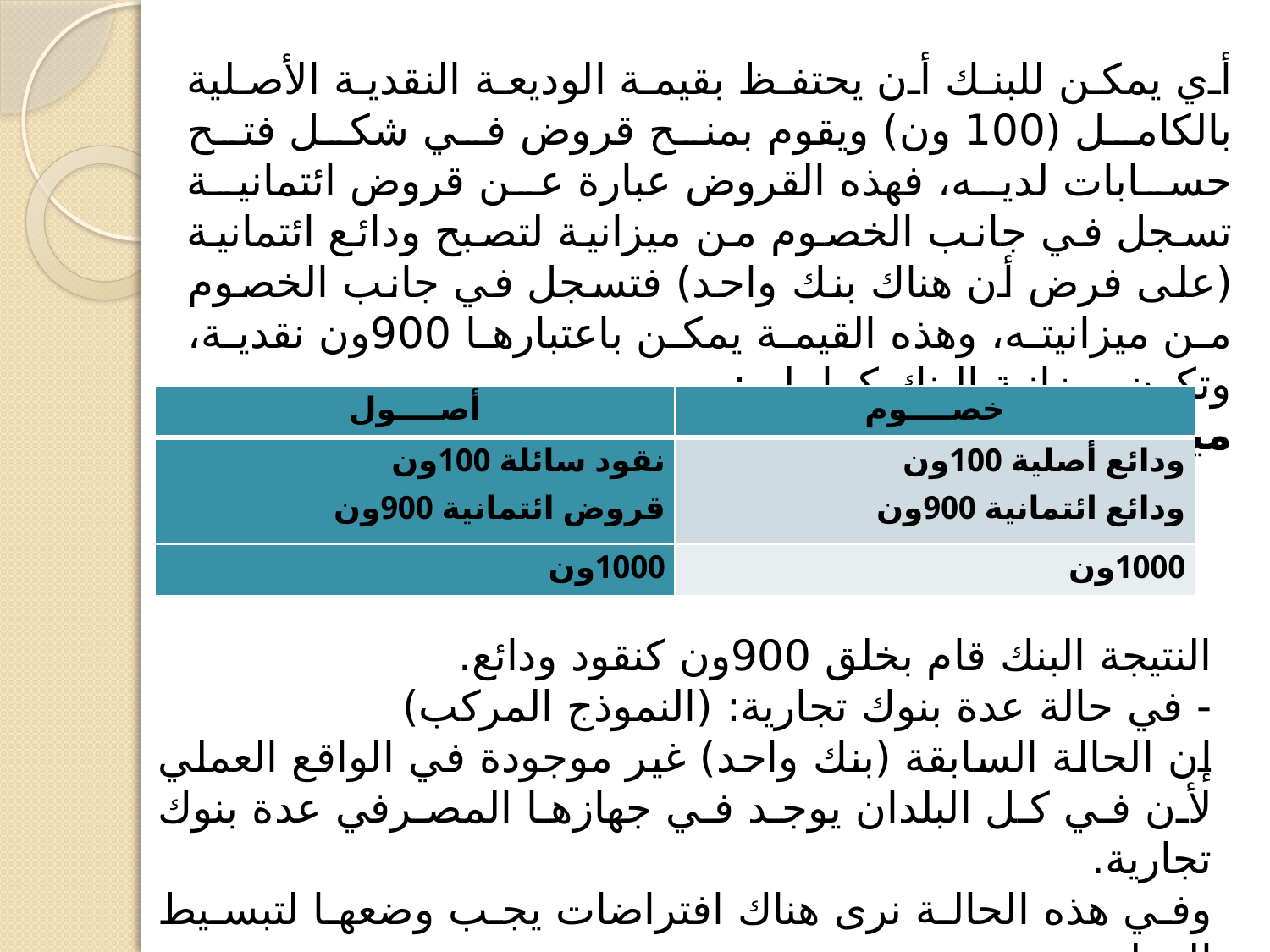

أي يمكن للبنك أن يحتفظ بقيمة الوديعة النقدية الأصلية بالكامل (100 ون) ويقوم بمنح قروض في شكل فتح حسابات لديه، فهذه القروض عبارة عن قروض ائتمانية تسجل في جانب الخصوم من ميزانية لتصبح ودائع ائتمانية (على فرض أن هناك بنك واحد) فتسجل في جانب الخصوم من ميزانيته، وهذه القيمة يمكن باعتبارها 900ون نقدية، وتكون ميزانية البنك كما يلي:
ميزانية البنك التجاري:
| أصــــول | خصــــوم |
| --- | --- |
| نقود سائلة 100ون قروض ائتمانية 900ون | ودائع أصلية 100ون ودائع ائتمانية 900ون |
| 1000ون | 1000ون |
النتيجة البنك قام بخلق 900ون كنقود ودائع.
- في حالة عدة بنوك تجارية: (النموذج المركب)
إن الحالة السابقة (بنك واحد) غير موجودة في الواقع العملي لأن في كل البلدان يوجد في جهازها المصرفي عدة بنوك تجارية.
وفي هذه الحالة نرى هناك افتراضات يجب وضعها لتبسيط العملية هي: